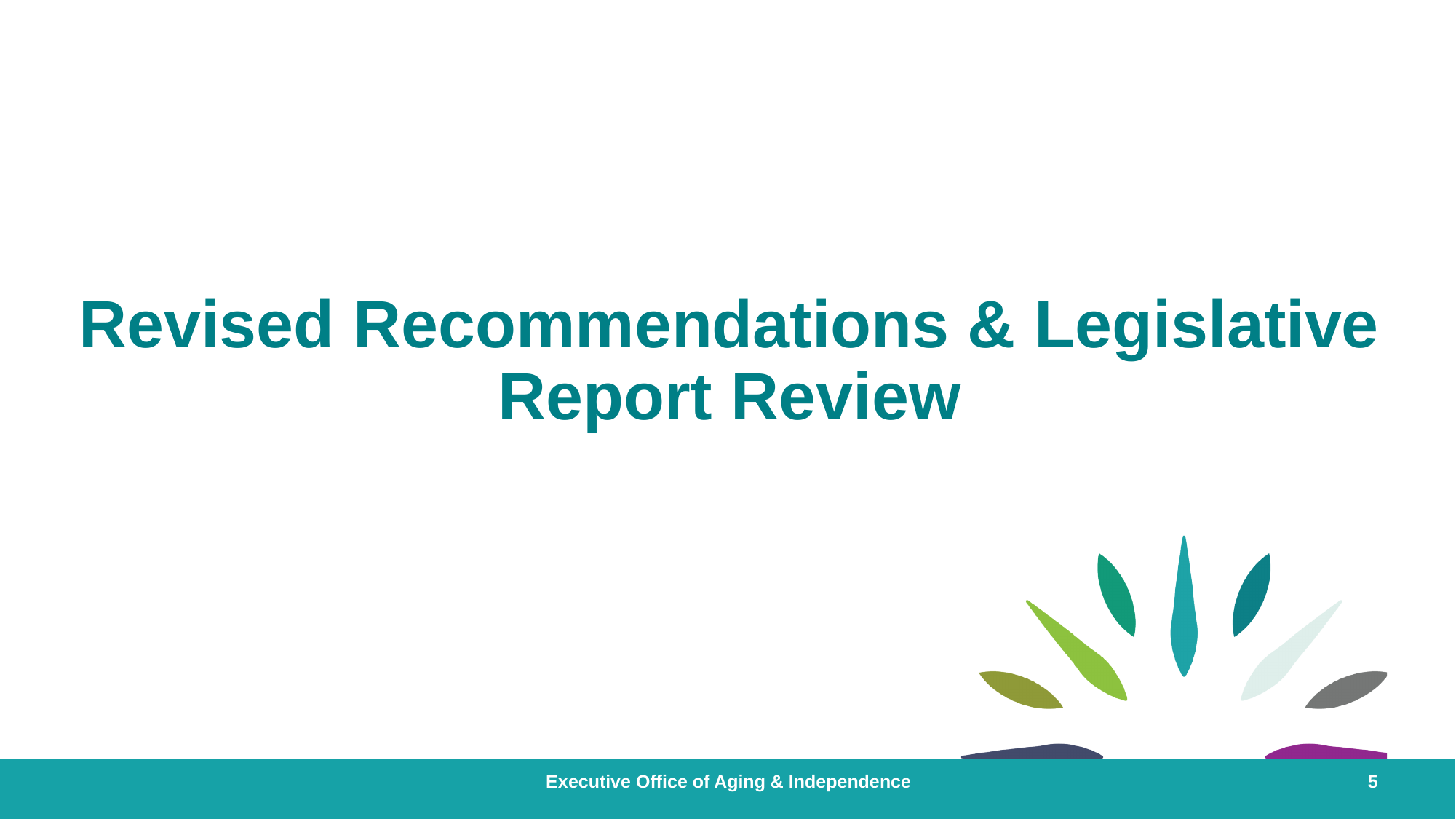

# Revised Recommendations & Legislative Report Review